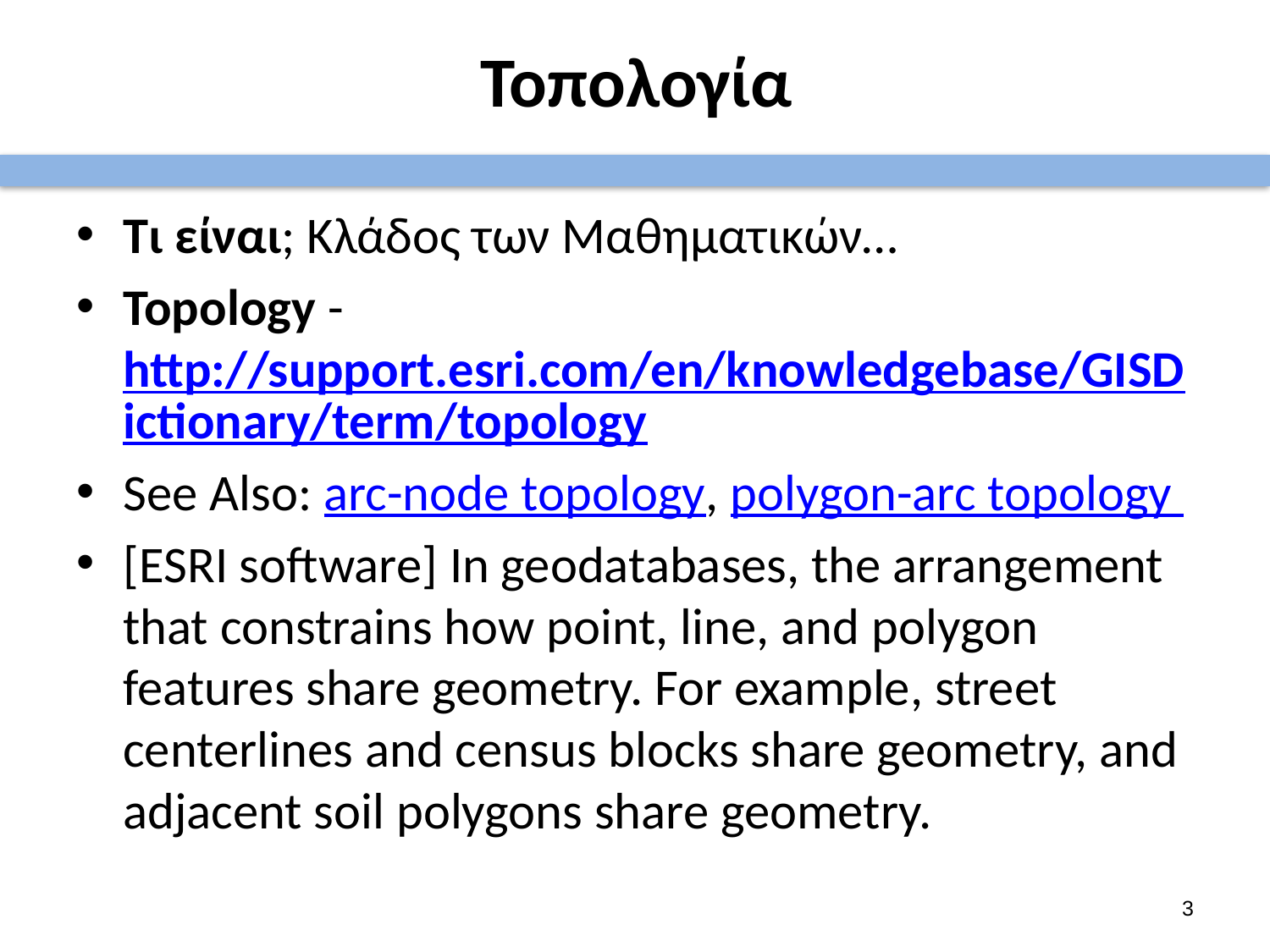

# Τοπολογία
Τι είναι; Κλάδος των Μαθηματικών…
Topology - http://support.esri.com/en/knowledgebase/GISDictionary/term/topology
See Also: arc-node topology, polygon-arc topology
[ESRI software] In geodatabases, the arrangement that constrains how point, line, and polygon features share geometry. For example, street centerlines and census blocks share geometry, and adjacent soil polygons share geometry.

3